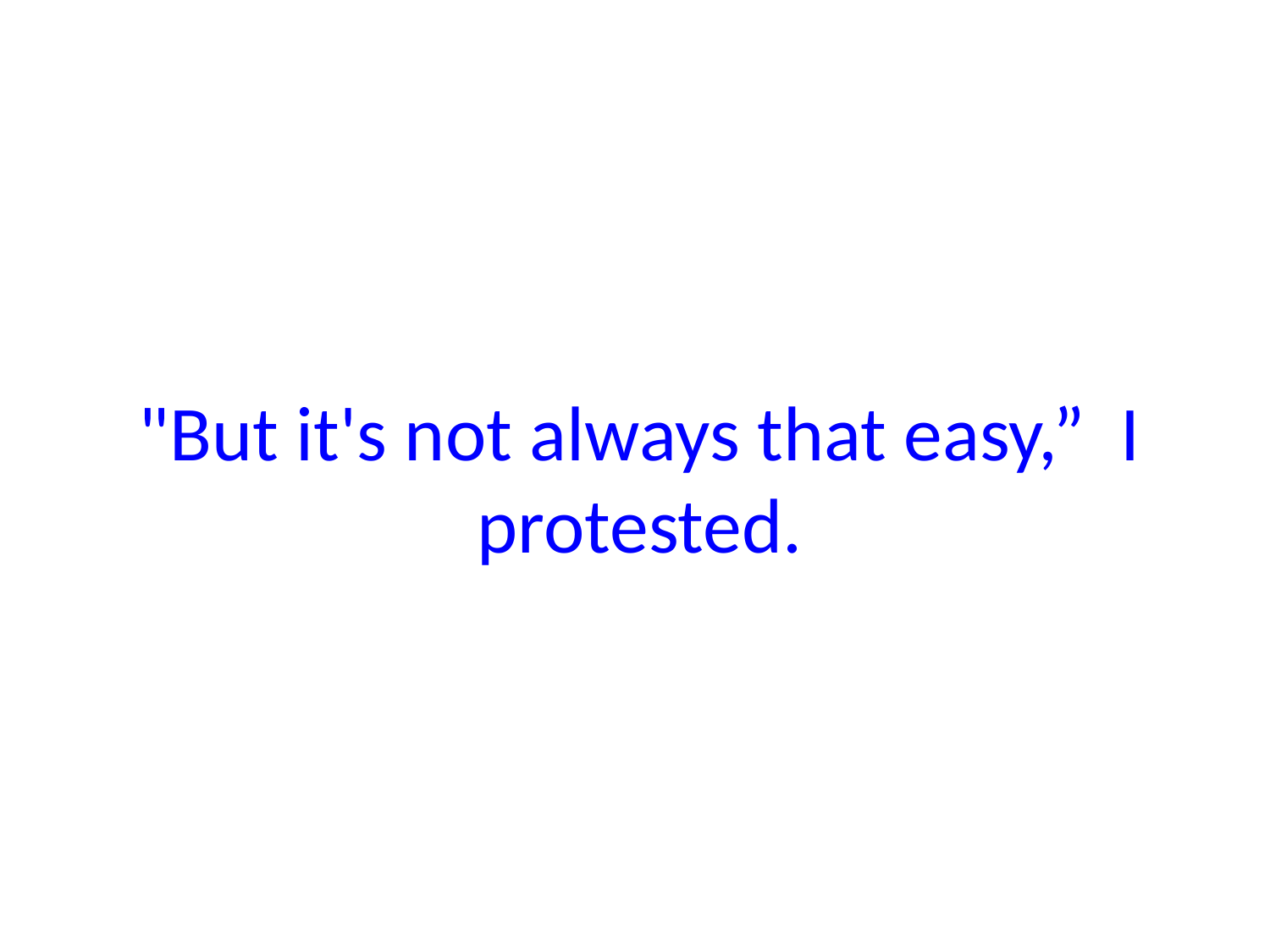

# "But it's not always that easy,”  I protested.